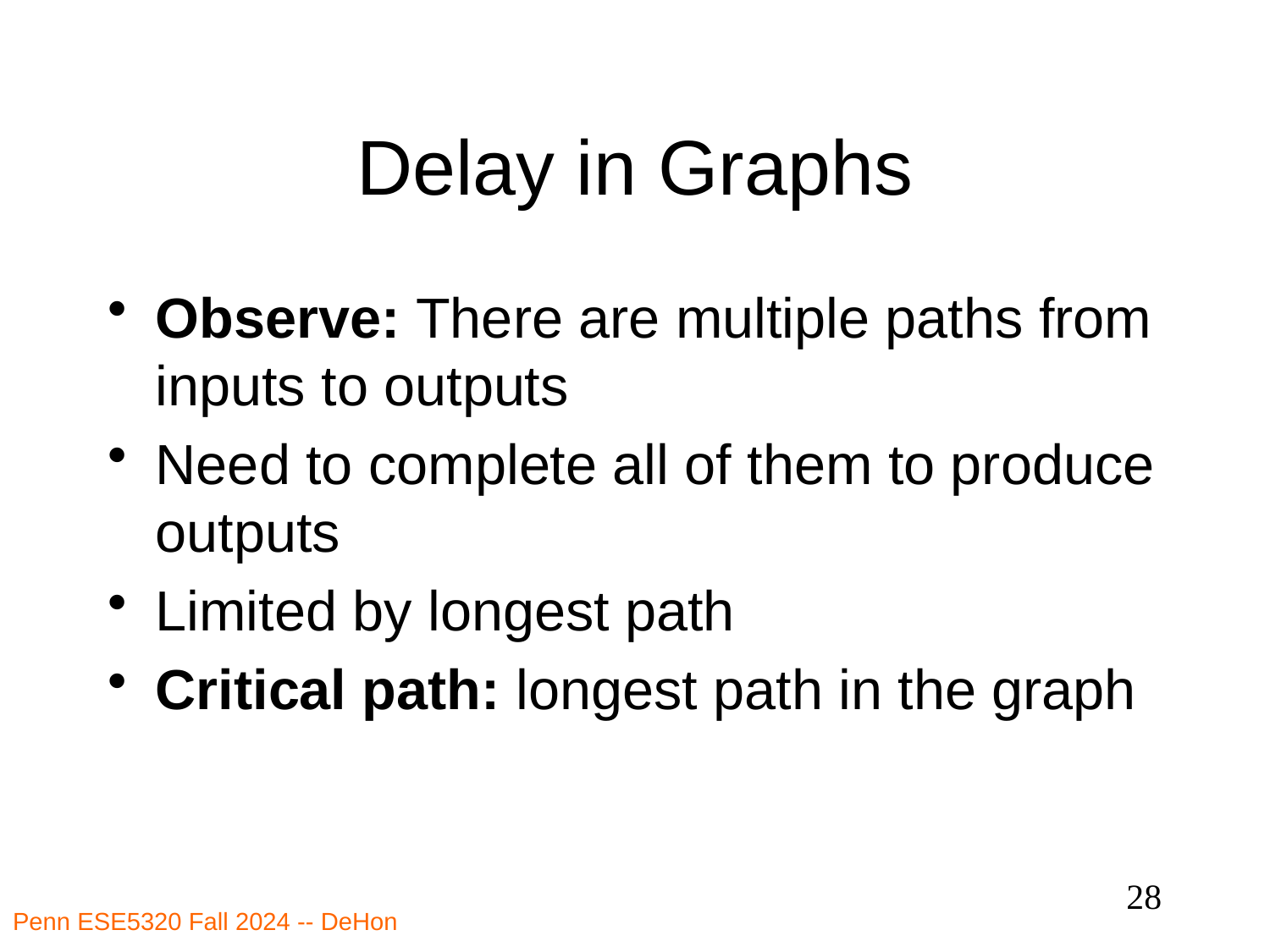

# Delay in Graphs
Observe: There are multiple paths from inputs to outputs
Need to complete all of them to produce outputs
Limited by longest path
Critical path: longest path in the graph
28
Penn ESE5320 Fall 2024 -- DeHon